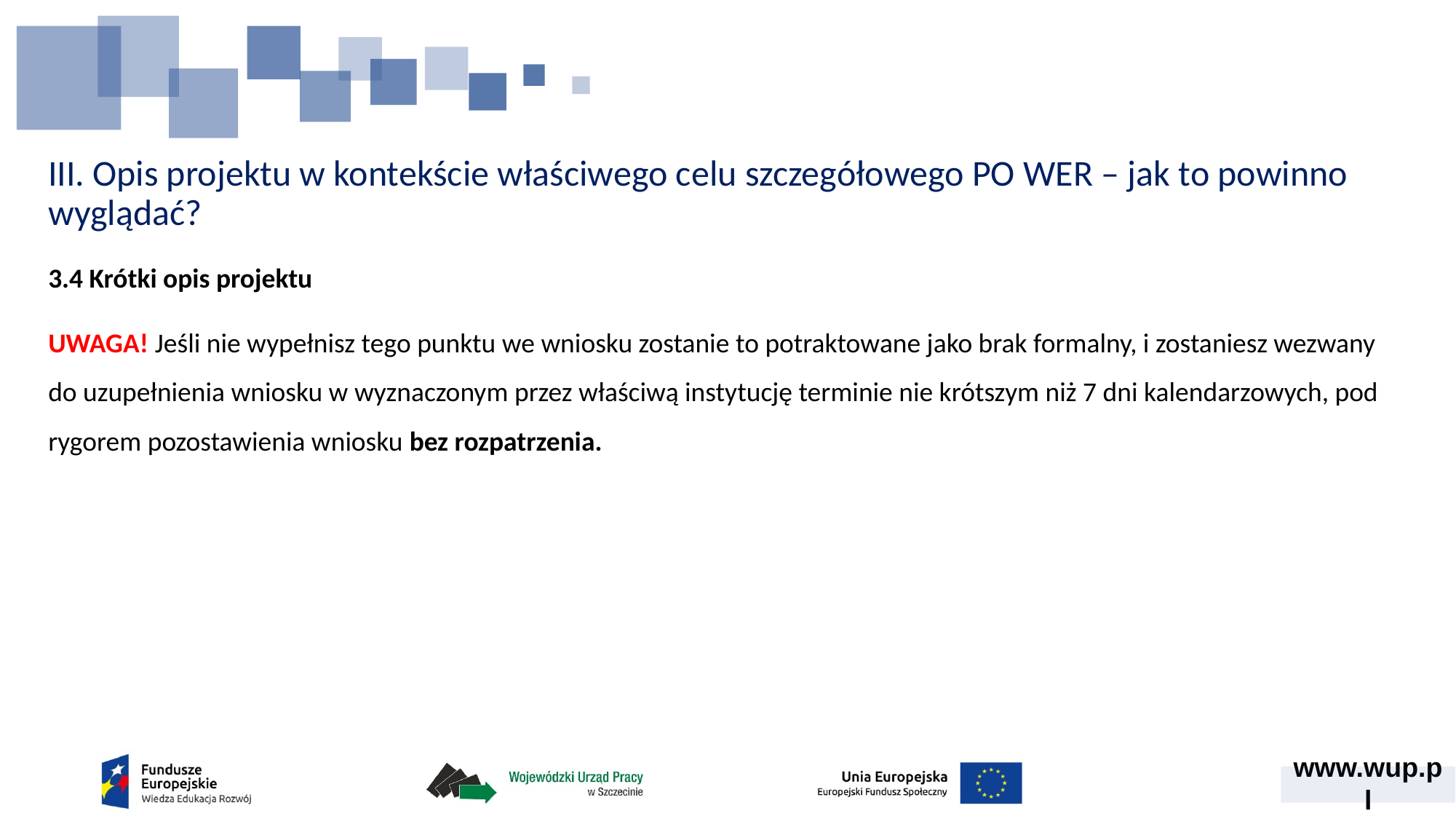

# III. Opis projektu w kontekście właściwego celu szczegółowego PO WER – jak to powinno wyglądać?
3.4 Krótki opis projektu
UWAGA! Jeśli nie wypełnisz tego punktu we wniosku zostanie to potraktowane jako brak formalny, i zostaniesz wezwany do uzupełnienia wniosku w wyznaczonym przez właściwą instytucję terminie nie krótszym niż 7 dni kalendarzowych, pod rygorem pozostawienia wniosku bez rozpatrzenia.